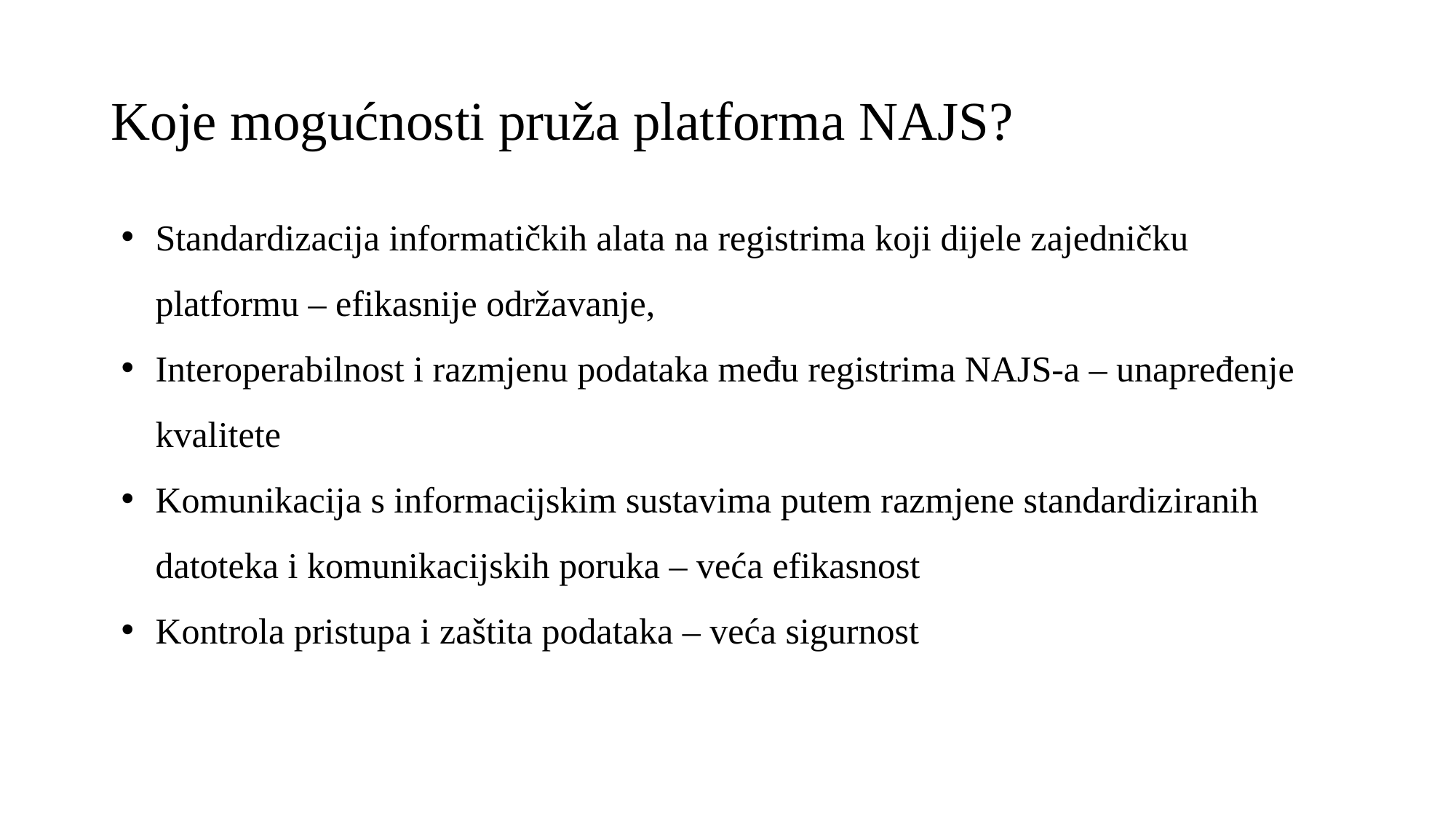

# Koje mogućnosti pruža platforma NAJS?
Standardizacija informatičkih alata na registrima koji dijele zajedničku platformu – efikasnije održavanje,
Interoperabilnost i razmjenu podataka među registrima NAJS-a – unapređenje kvalitete
Komunikacija s informacijskim sustavima putem razmjene standardiziranih datoteka i komunikacijskih poruka – veća efikasnost
Kontrola pristupa i zaštita podataka – veća sigurnost